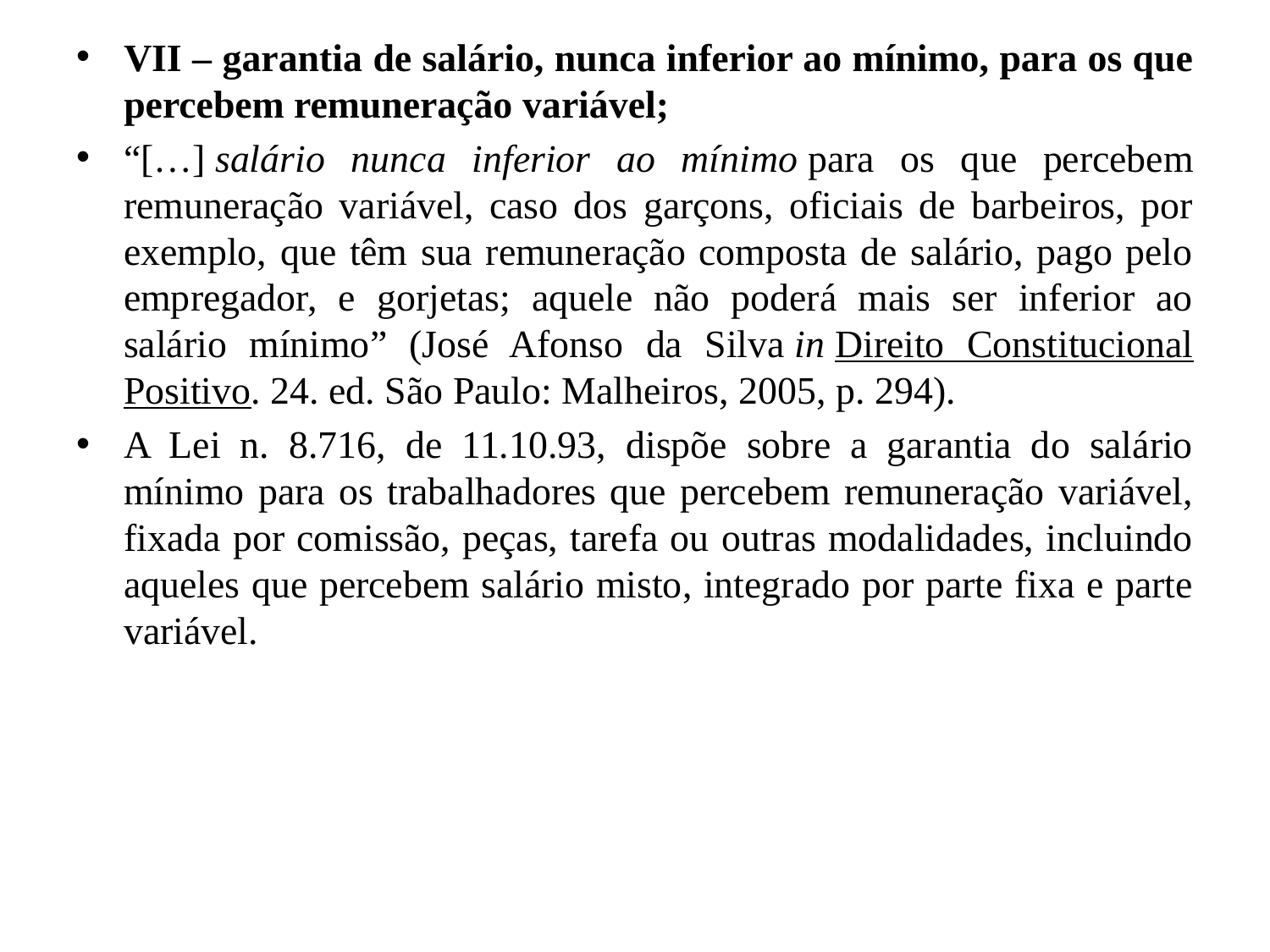

VII – garantia de salário, nunca inferior ao mínimo, para os que percebem remuneração variável;
“[…] salário nunca inferior ao mínimo para os que percebem remuneração variável, caso dos garçons, oficiais de barbeiros, por exemplo, que têm sua remuneração composta de salário, pago pelo empregador, e gorjetas; aquele não poderá mais ser inferior ao salário mínimo” (José Afonso da Silva in Direito Constitucional Positivo. 24. ed. São Paulo: Malheiros, 2005, p. 294).
A Lei n. 8.716, de 11.10.93, dispõe sobre a garantia do salário mínimo para os trabalhadores que percebem remuneração variável, fixada por comissão, peças, tarefa ou outras modalidades, incluindo aqueles que percebem salário misto, integrado por parte fixa e parte variável.